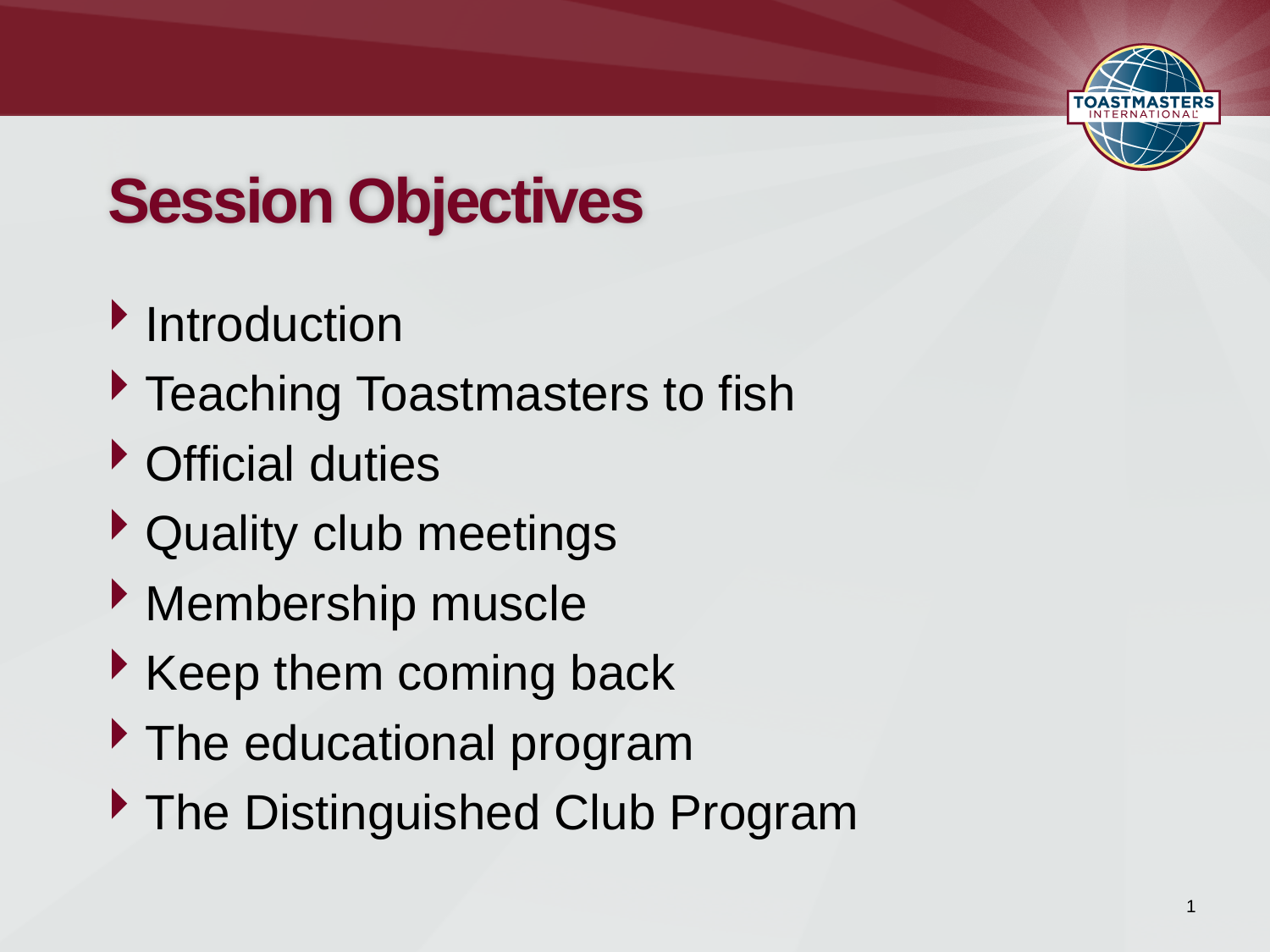

# Session Objectives
Introduction
Teaching Toastmasters to fish
Official duties
Quality club meetings
Membership muscle
Keep them coming back
The educational program
The Distinguished Club Program
1